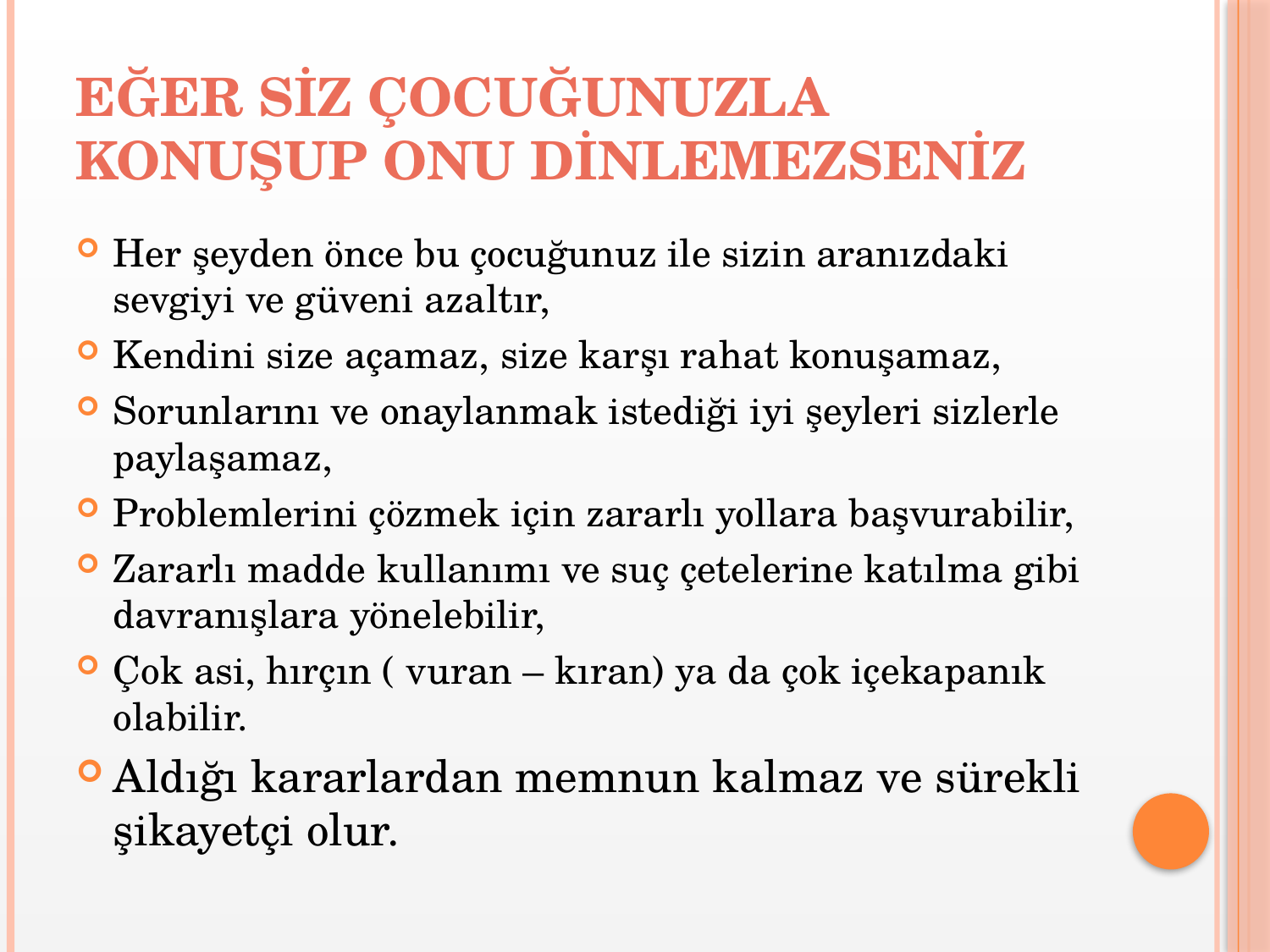

# EĞER SİZ ÇOCUĞUNUZLA KONUŞUP ONU DİNLEMEZSENİZ
Her şeyden önce bu çocuğunuz ile sizin aranızdaki sevgiyi ve güveni azaltır,
Kendini size açamaz, size karşı rahat konuşamaz,
Sorunlarını ve onaylanmak istediği iyi şeyleri sizlerle paylaşamaz,
Problemlerini çözmek için zararlı yollara başvurabilir,
Zararlı madde kullanımı ve suç çetelerine katılma gibi davranışlara yönelebilir,
Çok asi, hırçın ( vuran – kıran) ya da çok içekapanık olabilir.
Aldığı kararlardan memnun kalmaz ve sürekli şikayetçi olur.